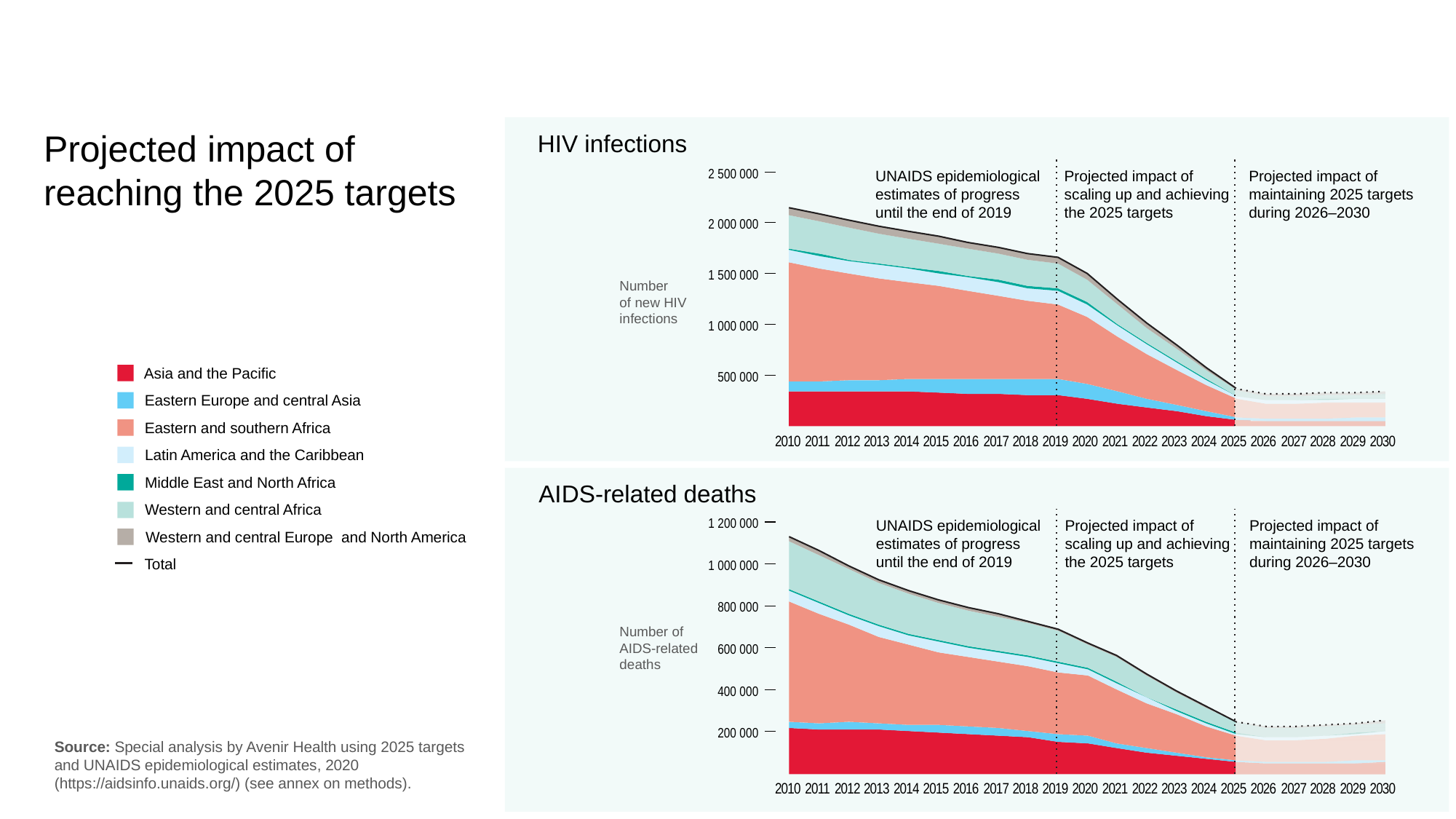

Projected impact of reaching the 2025 targets
HIV infections

2 500 000
UNAIDS epidemiological
estimates of progress
until the end of 2019
Projected impact of
scaling up and achieving
the 2025 targets
Projected impact of
maintaining 2025 targets
during 2026–2030

2 000 000

1 500 000

Number
of new HIV infections
1 000 000

Asia and the Pacific

Eastern Europe and central Asia

Eastern and southern Africa

Latin America and the Caribbean

Middle East and North Africa

Western and central Africa

Western and central Europe  and North America

Total

500 000

2010
2011
2012
2013
2014
2015
2016
2017
2018
2019
2020
2021
2022
2023
2024
2025
2026
2027
2028
2029
2030

AIDS-related deaths

1 200 000
UNAIDS epidemiological
estimates of progress
until the end of 2019
Projected impact of
scaling up and achieving
the 2025 targets
Projected impact of
maintaining 2025 targets
during 2026–2030

1 000 000

800 000

Number of AIDS-related deaths
600 000

400 000

200 000

Source: Special analysis by Avenir Health using 2025 targets and UNAIDS epidemiological estimates, 2020 (https://aidsinfo.unaids.org/) (see annex on methods).

2010
2011
2012
2013
2014
2015
2016
2017
2018
2019
2020
2021
2022
2023
2024
2025
2026
2027
2028
2029
2030